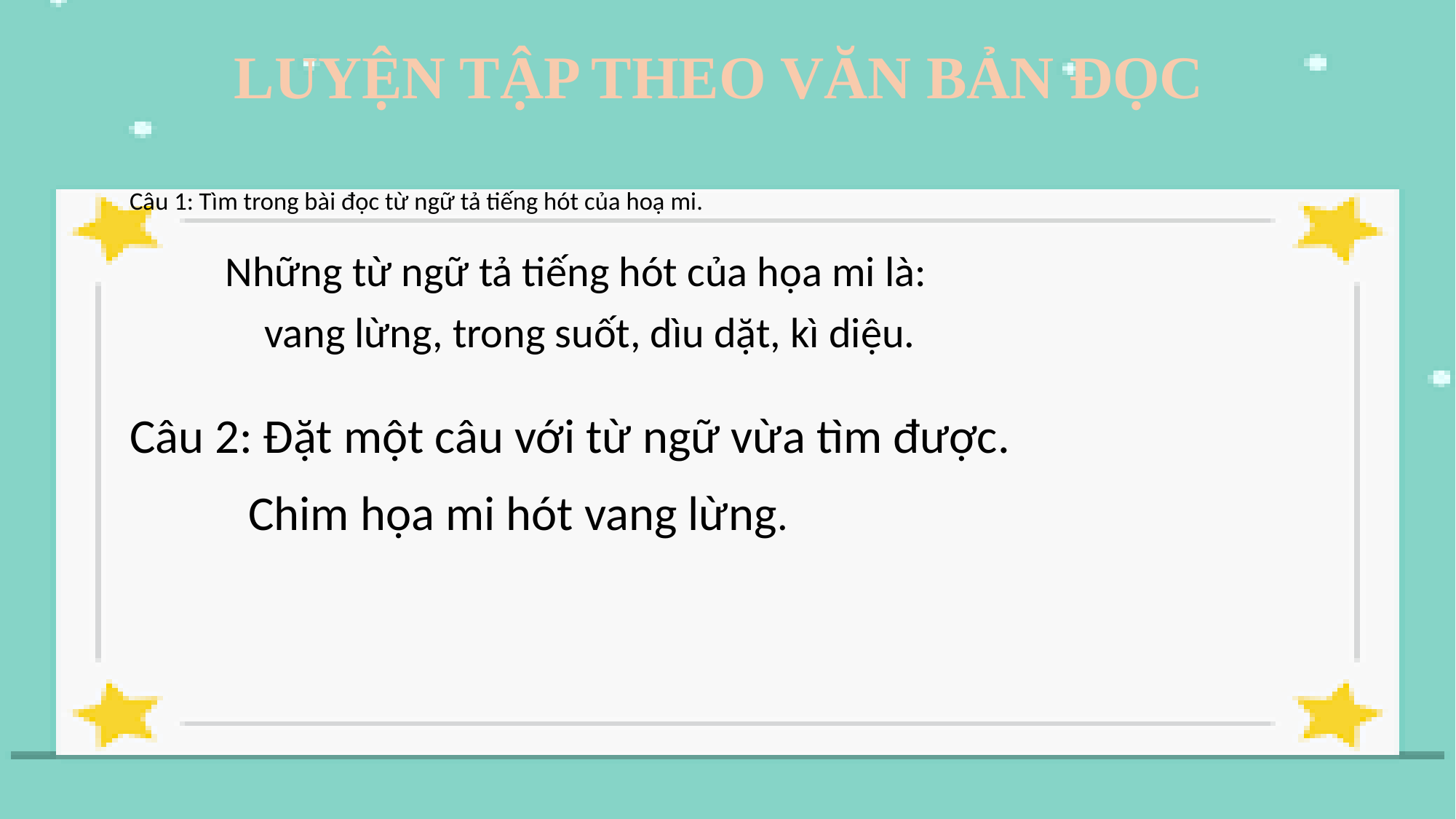

LUYỆN TẬP THEO VĂN BẢN ĐỌC
Câu 1: Tìm trong bài đọc từ ngữ tả tiếng hót của hoạ mi.
     Những từ ngữ tả tiếng hót của họa mi là:
         vang lừng, trong suốt, dìu dặt, kì diệu.
Câu 2: Đặt một câu với từ ngữ vừa tìm được.
 Chim họa mi hót vang lừng.